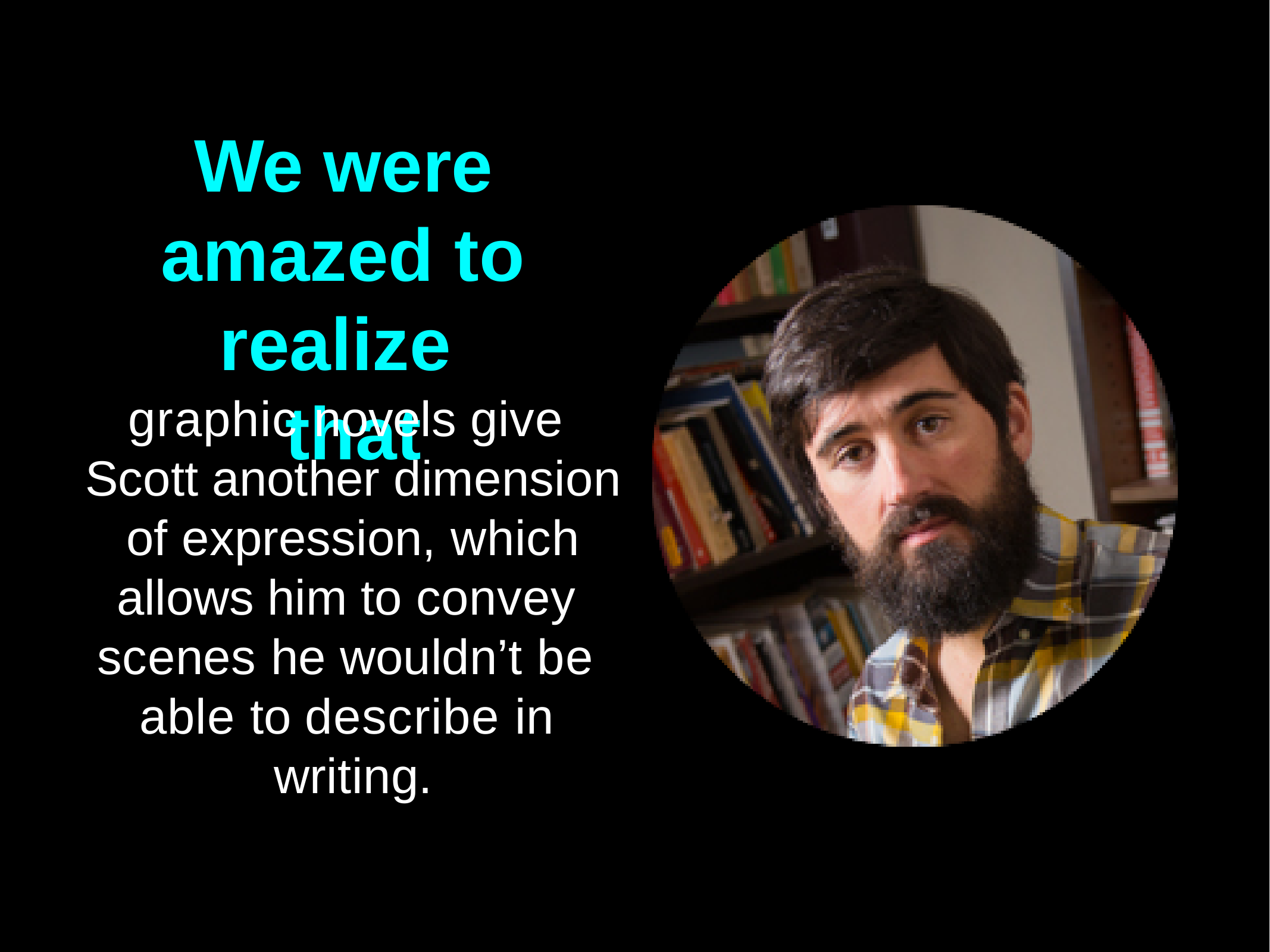

# We were  amazed to  realize	that

graphic novels give  Scott another dimension  of expression, which  allows him to convey  scenes he wouldn’t be  able to describe in  writing.